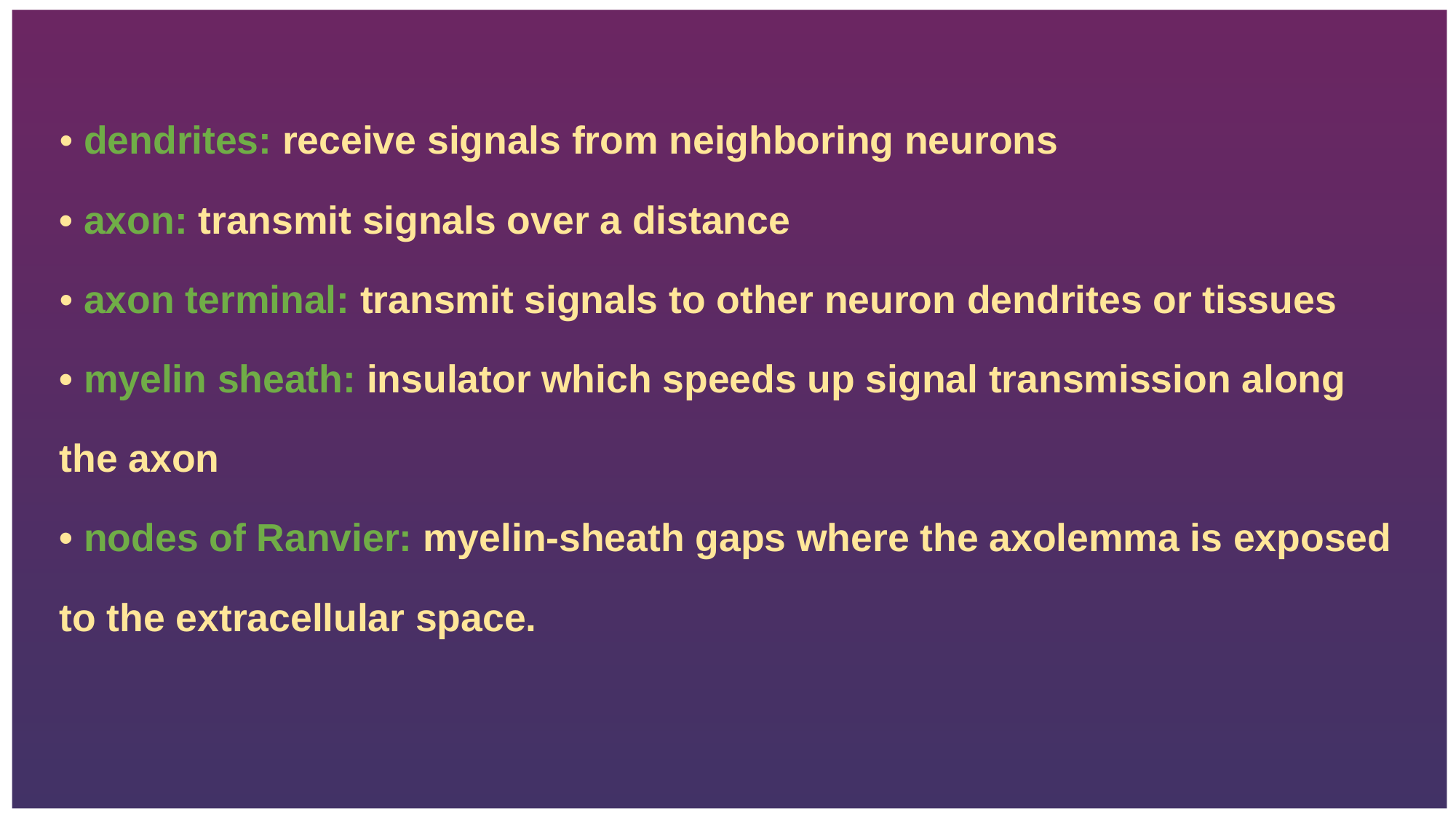

• dendrites: receive signals from neighboring neurons
• axon: transmit signals over a distance
• axon terminal: transmit signals to other neuron dendrites or tissues
• myelin sheath: insulator which speeds up signal transmission along the axon
• nodes of Ranvier: myelin-sheath gaps where the axolemma is exposed to the extracellular space.